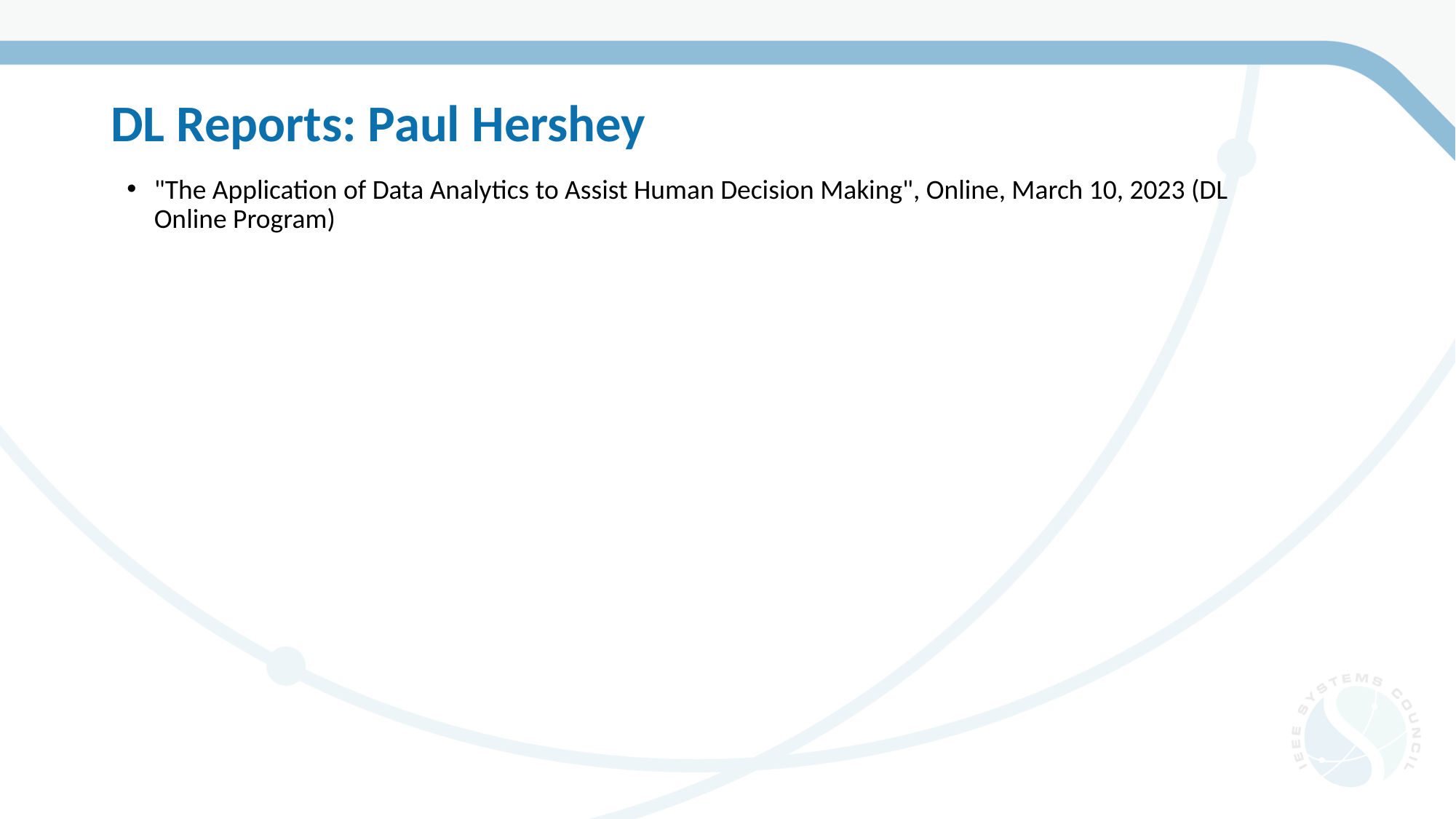

# DL Reports: Paul Hershey
"The Application of Data Analytics to Assist Human Decision Making", Online, March 10, 2023 (DL Online Program)